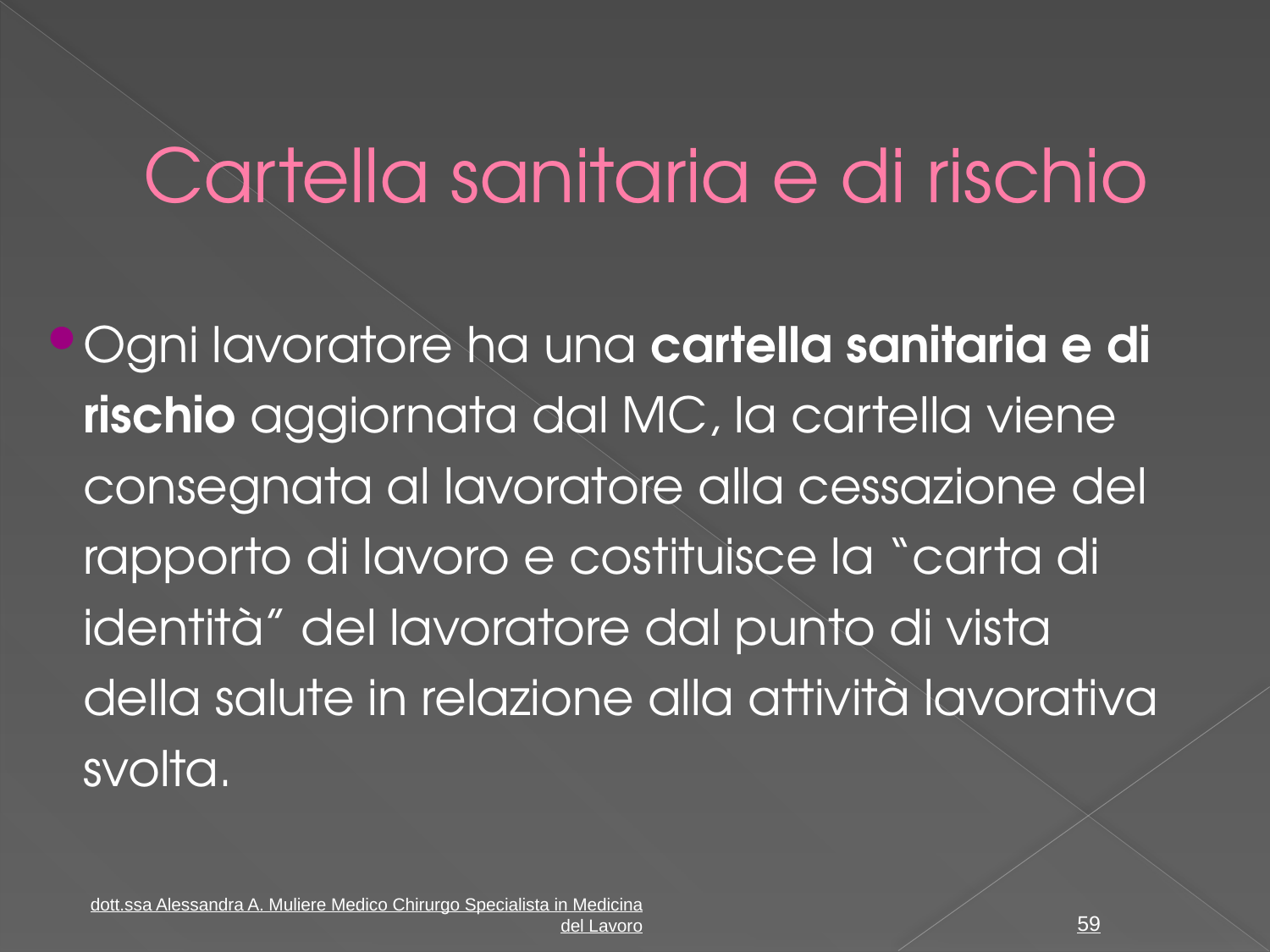

# Cartella sanitaria e di rischio

Ogni lavoratore ha una cartella sanitaria e di rischio aggiornata dal MC, la cartella viene consegnata al lavoratore alla cessazione del rapporto di lavoro e costituisce la “carta di identità” del lavoratore dal punto di vista della salute in relazione alla attività lavorativa svolta.
dott.ssa Alessandra A. Muliere Medico Chirurgo Specialista in Medicina del Lavoro
59